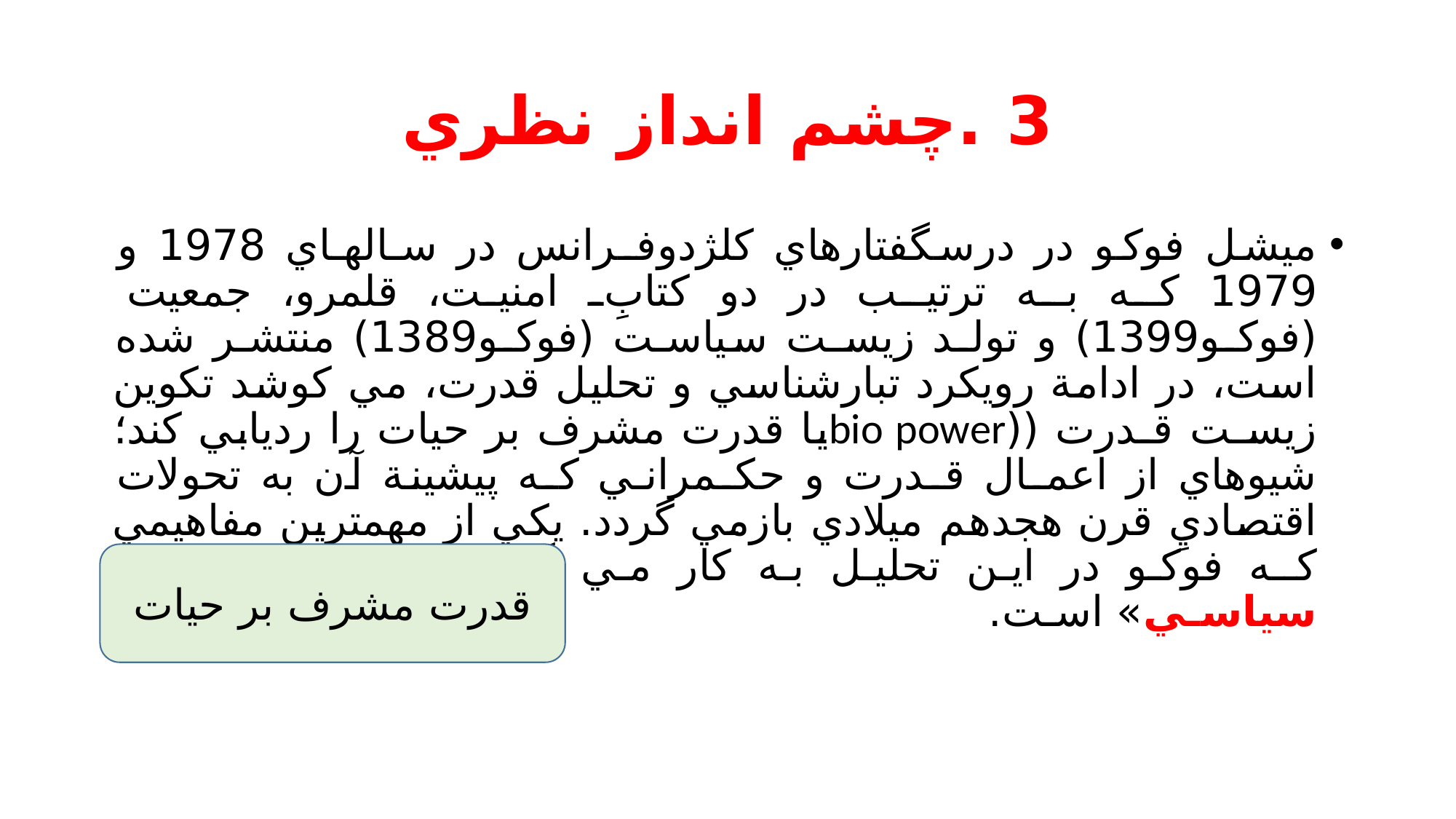

# 3 .چشم انداز نظري
ميشل فوكو در درسگفتارهاي كلژدوفـرانس در سـالهـاي 1978 و 1979 كـه بـه ترتيـب در دو كتابِ امنيت، قلمرو، جمعيت (فوكـو1399) و تولـد زيسـت سياسـت (فوكـو1389) منتشـر شده است، در ادامة رويكرد تبارشناسي و تحليل قدرت، مي كوشد تكوين زيسـت قـدرت ((bio powerيا قدرت مشرف بر حيات را رديابي كند؛ شيوهاي از اعمـال قـدرت و حكـمرانـي كـه پيشينة آن به تحولات اقتصاديِ قرن هجدهم ميلادي بازمي گردد. يكي از مهمترين مفاهيمي كـه فوكو در اين تحليل به كار مي گيرد، مفهوم «اقتصـاد سياسـي» اسـت.
قدرت مشرف بر حيات